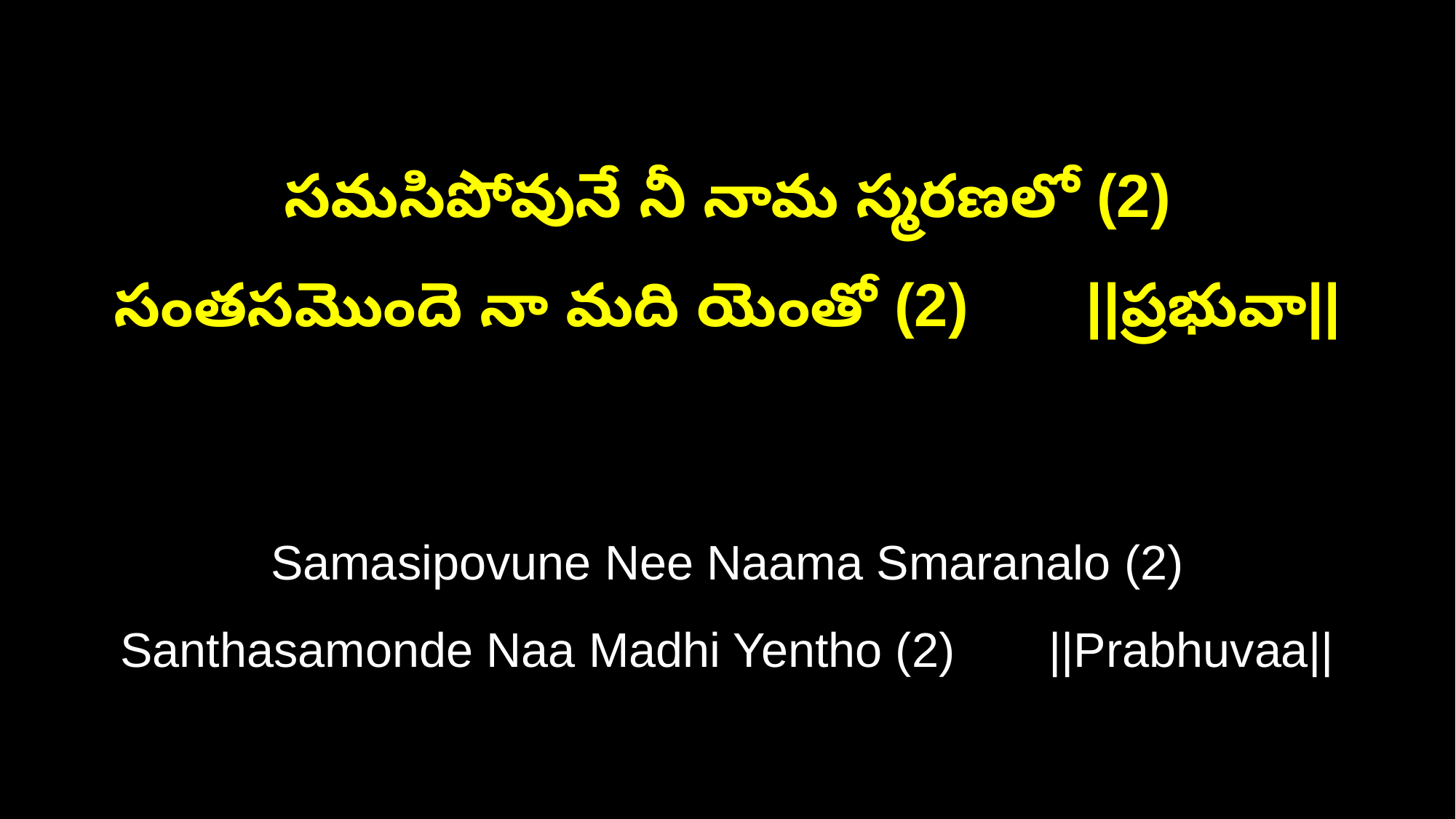

సమసిపోవునే నీ నామ స్మరణలో (2)
సంతసమొందె నా మది యెంతో (2)       ||ప్రభువా||
Samasipovune Nee Naama Smaranalo (2)
Santhasamonde Naa Madhi Yentho (2)       ||Prabhuvaa||